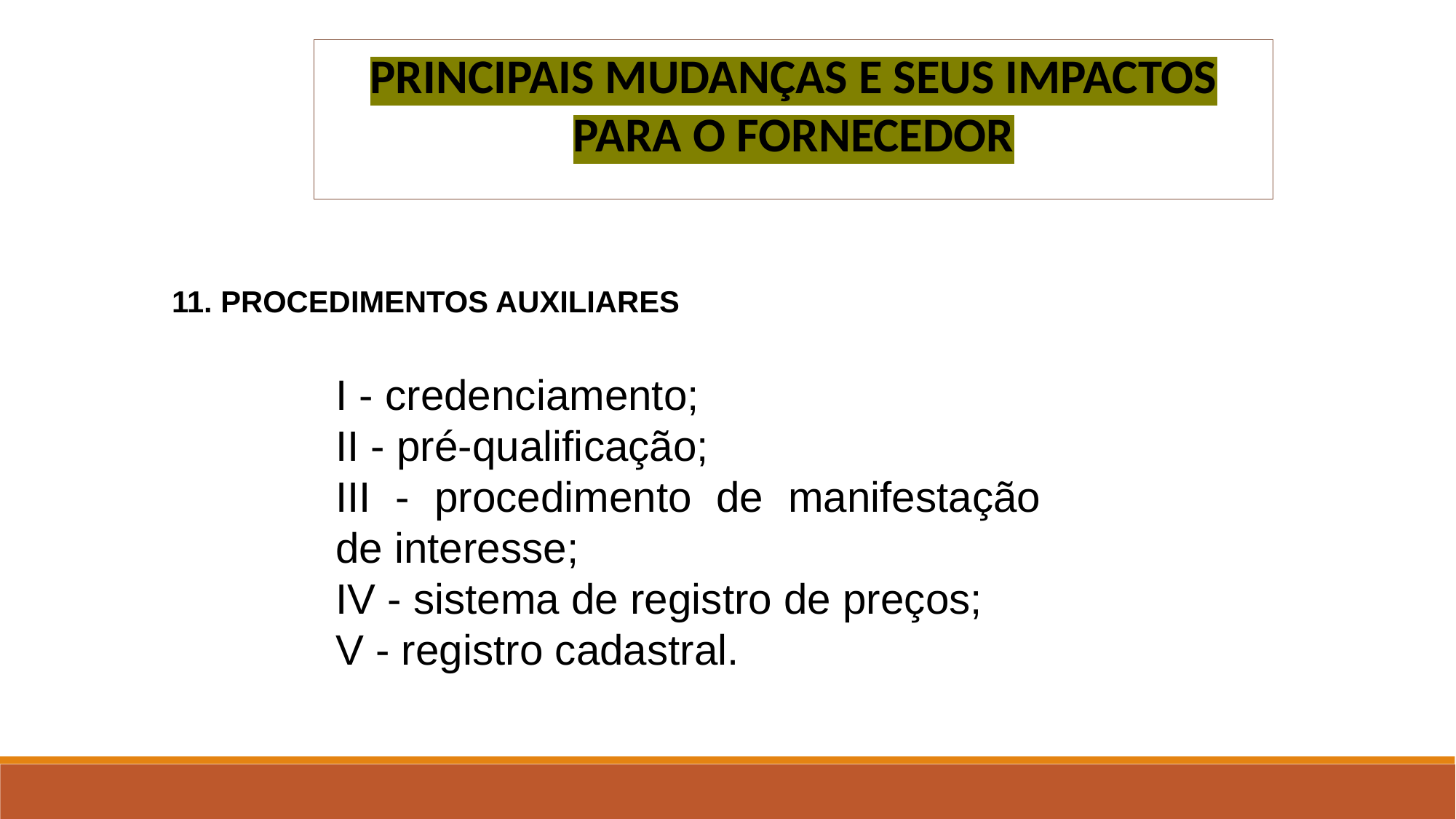

PRINCIPAIS MUDANÇAS E SEUS IMPACTOS PARA O FORNECEDOR

11. PROCEDIMENTOS AUXILIARES
I - credenciamento;
II - pré-qualificação;
III - procedimento de manifestação de interesse;
IV - sistema de registro de preços;
V - registro cadastral.